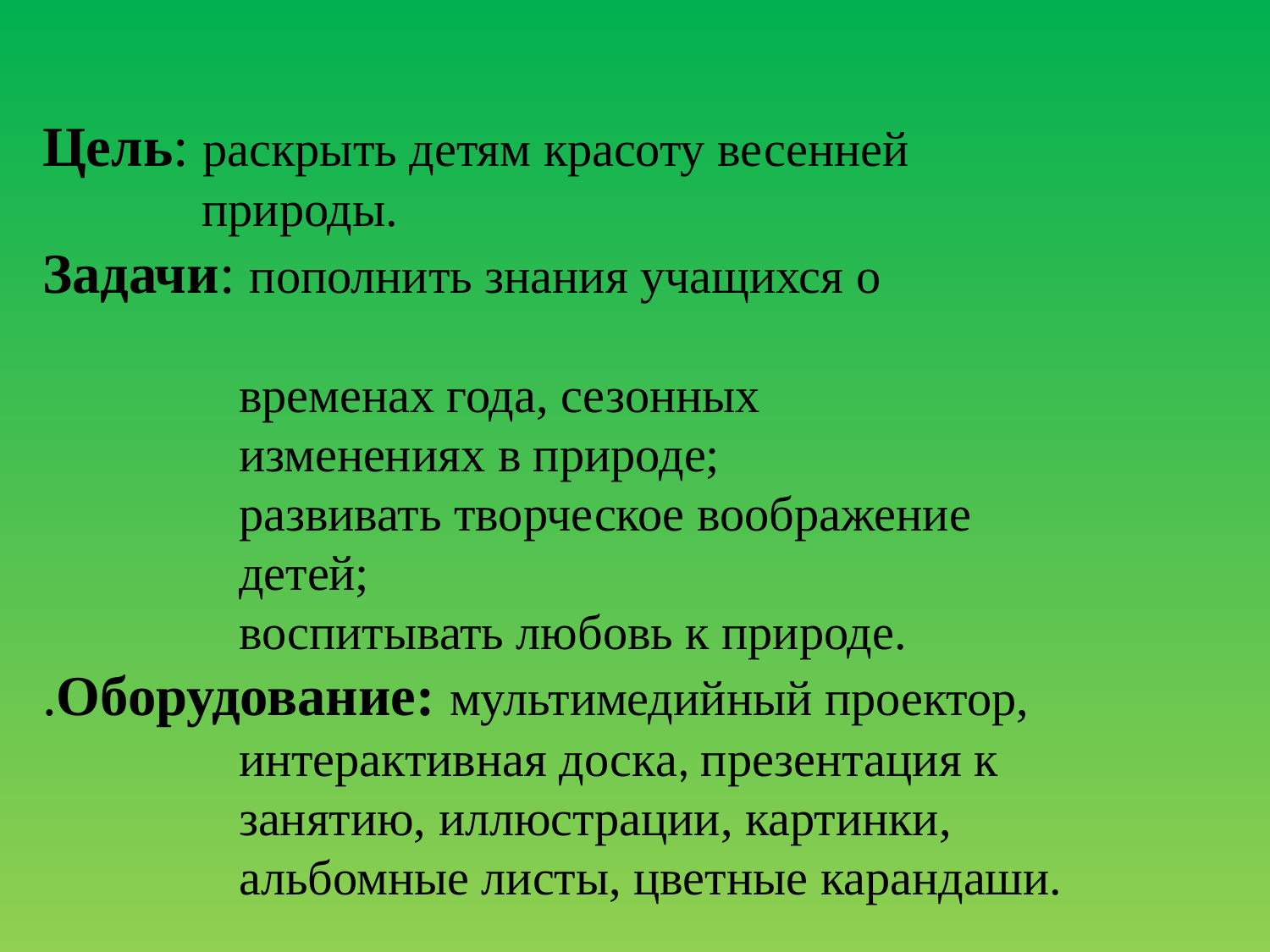

Цель: раскрыть детям красоту весенней
             природы.
Задачи: пополнить знания учащихся о
                временах года, сезонных
                изменениях в природе;
                развивать творческое воображение
                детей;
                воспитывать любовь к природе.
.Оборудование: мультимедийный проектор,
                интерактивная доска, презентация к
                занятию, иллюстрации, картинки,
                альбомные листы, цветные карандаши.